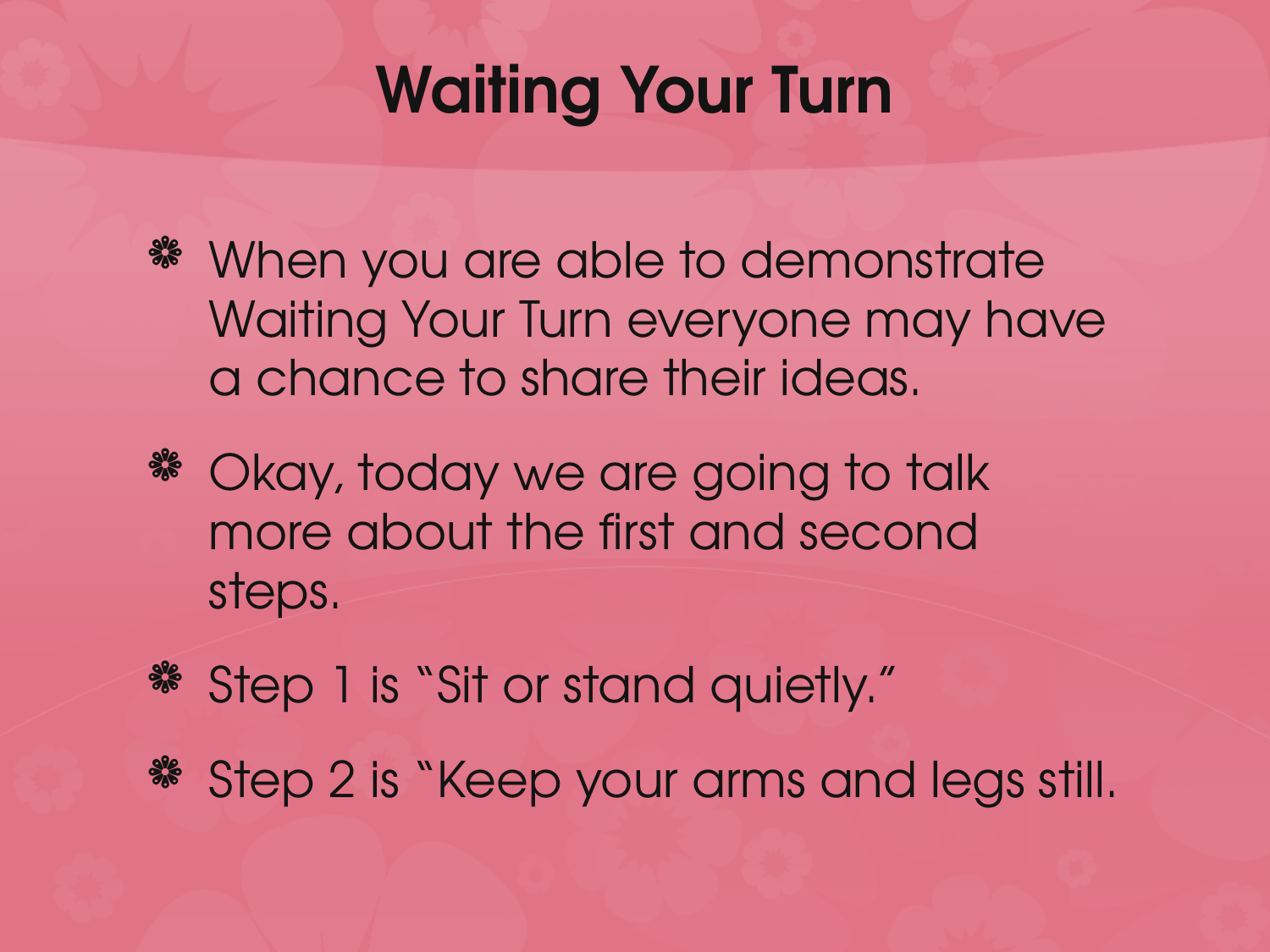

# Waiting Your Turn
When you are able to demonstrate Waiting Your Turn everyone may have a chance to share their ideas.
Okay, today we are going to talk more about the first and second steps.
Step 1 is “Sit or stand quietly.”
Step 2 is “Keep your arms and legs still.